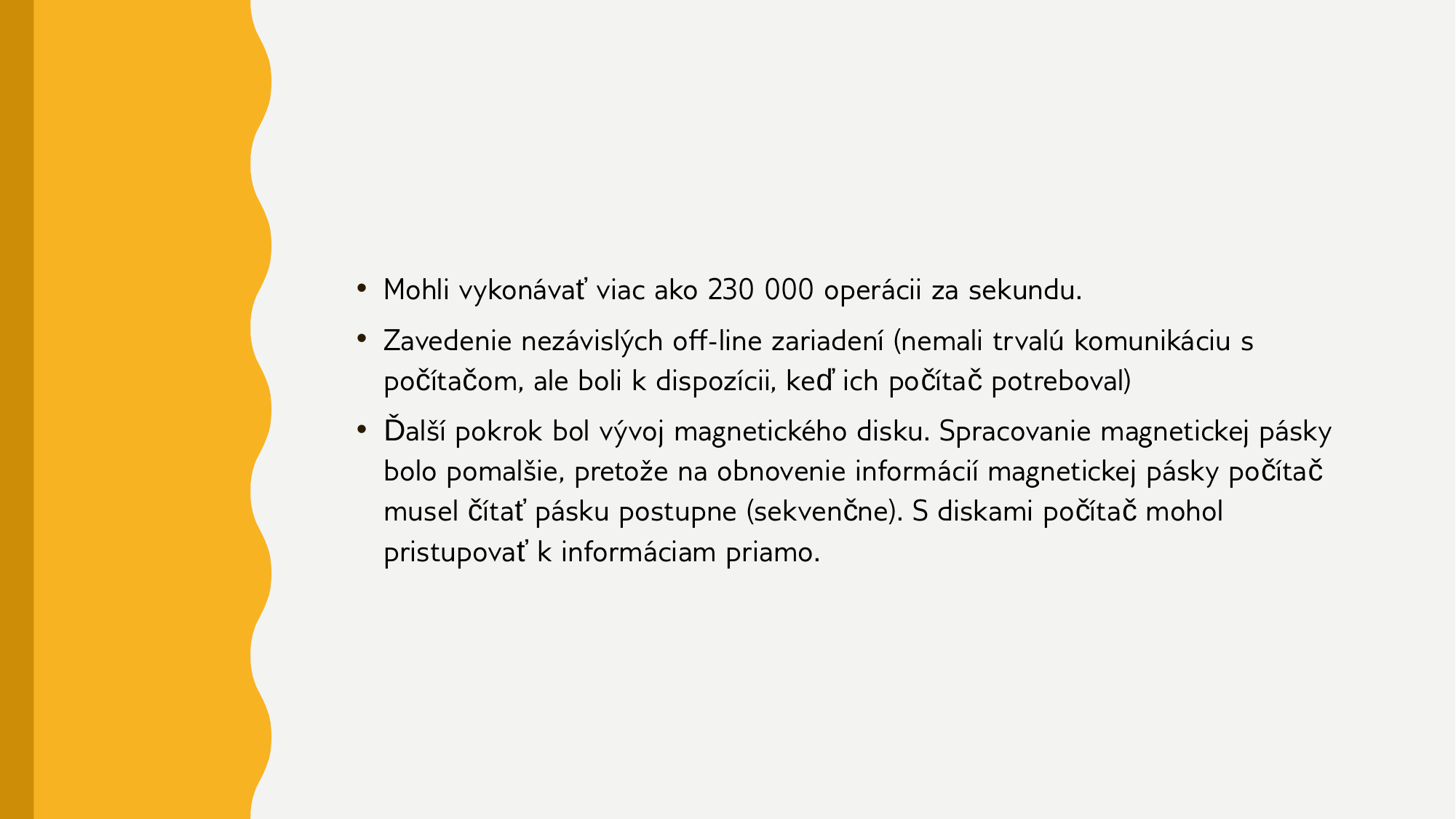

#
Mohli vykonávať viac ako 230 000 operácii za sekundu.
Zavedenie nezávislých off-line zariadení (nemali trvalú komunikáciu s počítačom, ale boli k dispozícii, keď ich počítač potreboval)
Ďalší pokrok bol vývoj magnetického disku. Spracovanie magnetickej pásky bolo pomalšie, pretože na obnovenie informácií magnetickej pásky počítač musel čítať pásku postupne (sekvenčne). S diskami počítač mohol pristupovať k informáciam priamo.